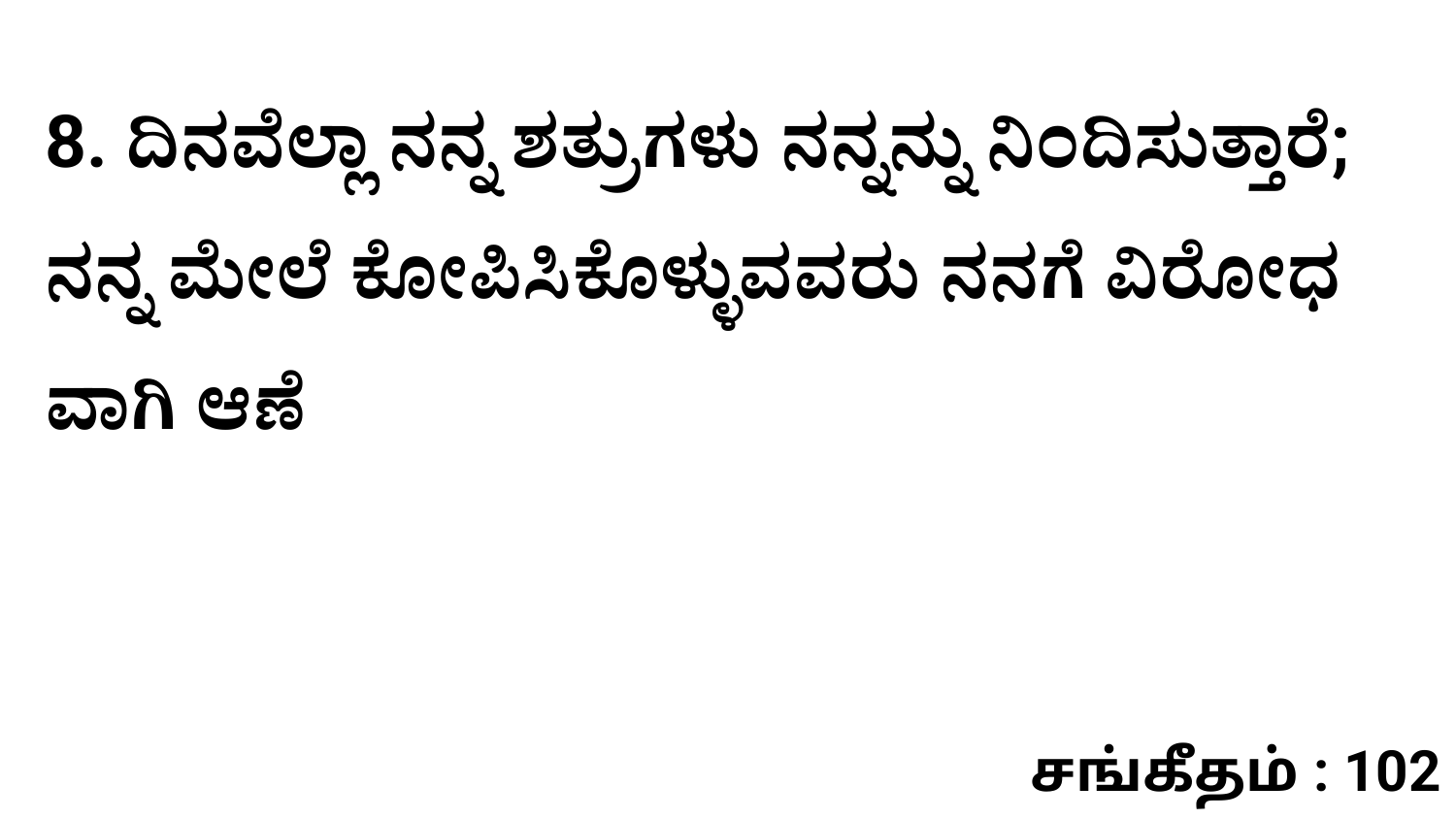

8. ದಿನವೆಲ್ಲಾ ನನ್ನ ಶತ್ರುಗಳು ನನ್ನನ್ನು ನಿಂದಿಸುತ್ತಾರೆ; ನನ್ನ ಮೇಲೆ ಕೋಪಿಸಿಕೊಳ್ಳುವವರು ನನಗೆ ವಿರೋಧ ವಾಗಿ ಆಣೆ
சங்கீதம் : 102